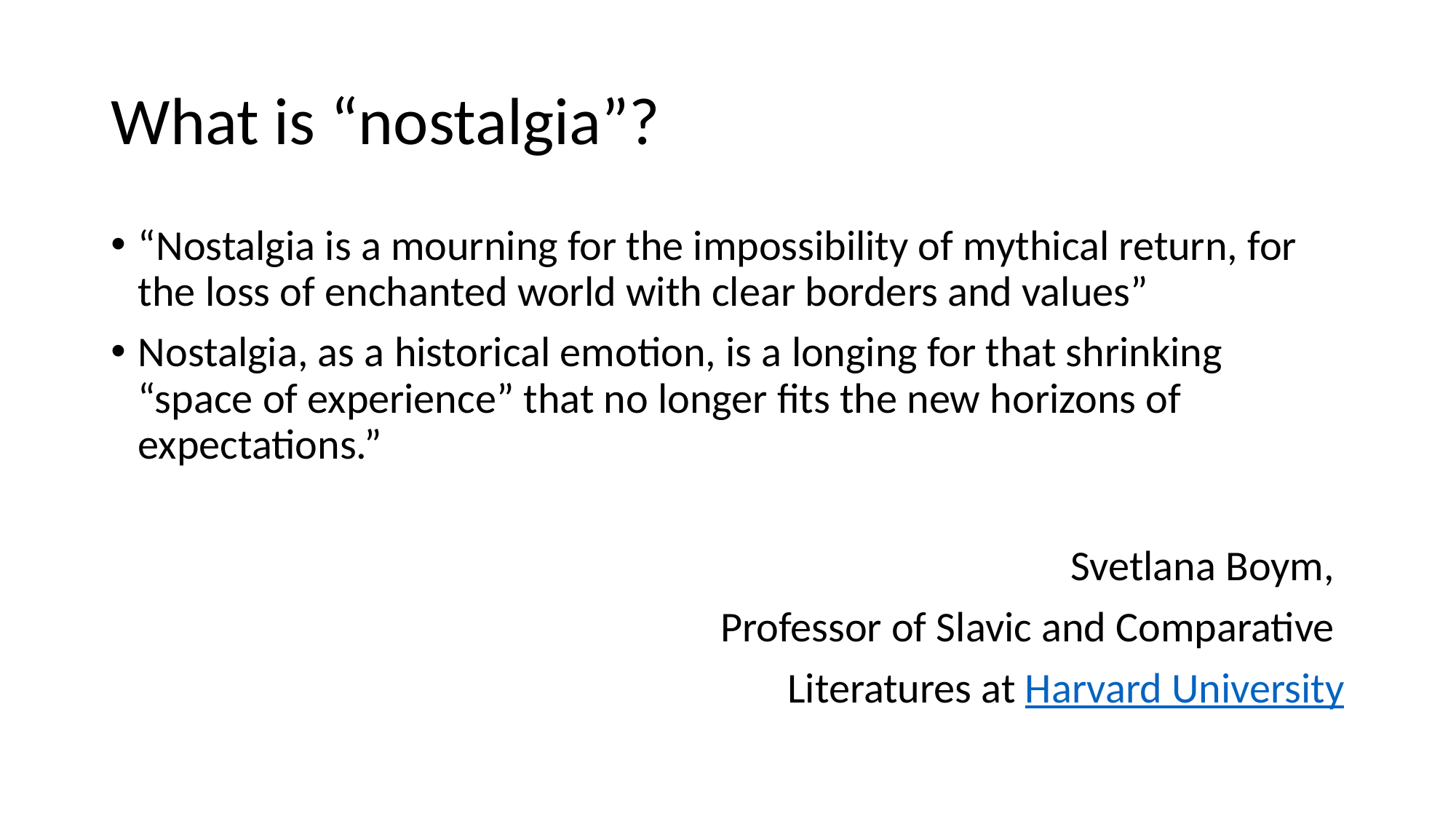

# What is “nostalgia”?
“Nostalgia is a mourning for the impossibility of mythical return, for the loss of enchanted world with clear borders and values”
Nostalgia, as a historical emotion, is a longing for that shrinking “space of experience” that no longer fits the new horizons of expectations.”

Svetlana Boym,
Professor of Slavic and Comparative
Literatures at Harvard University